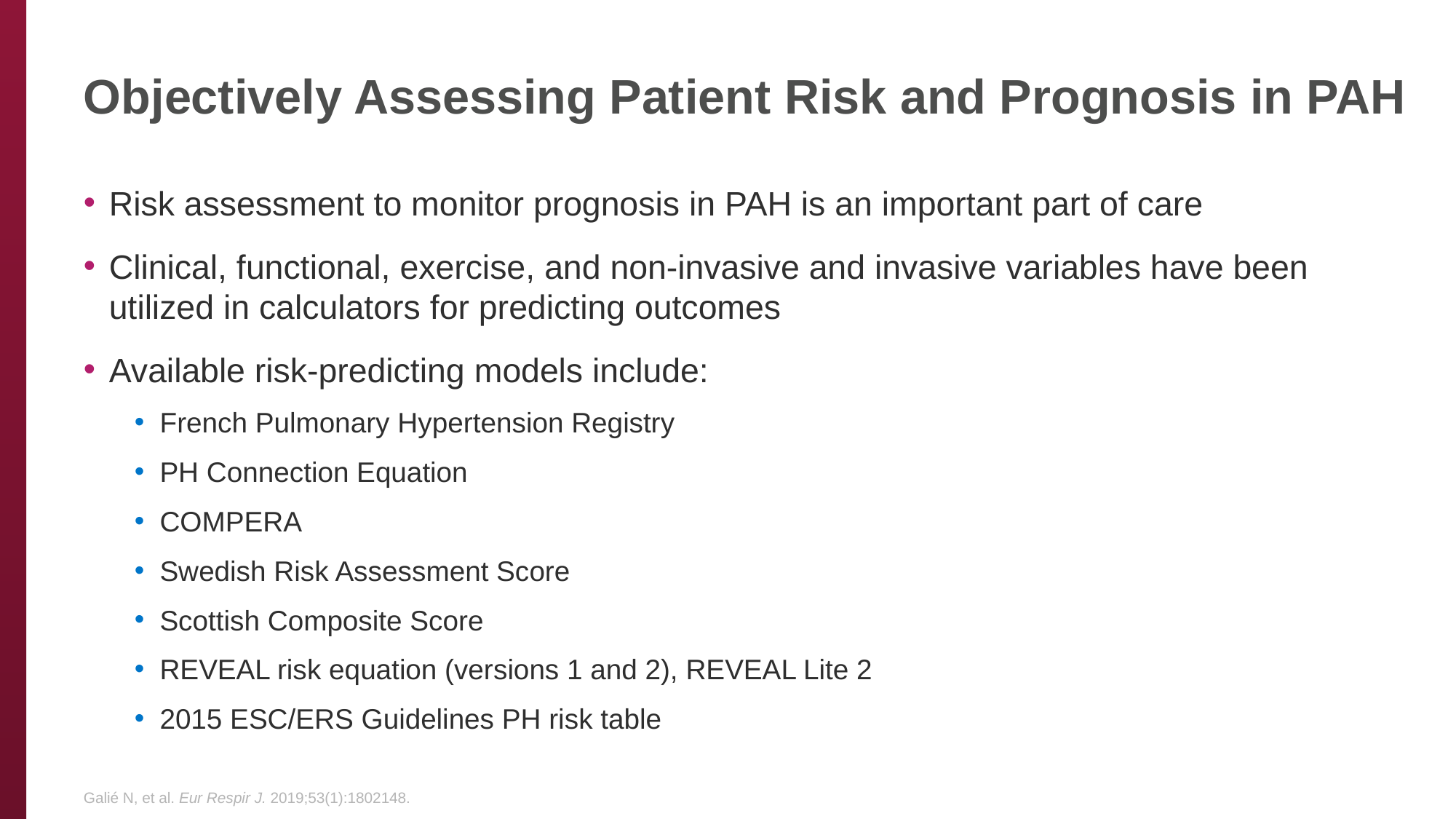

# Objectively Assessing Patient Risk and Prognosis in PAH
Risk assessment to monitor prognosis in PAH is an important part of care
Clinical, functional, exercise, and non-invasive and invasive variables have been utilized in calculators for predicting outcomes
Available risk-predicting models include:
French Pulmonary Hypertension Registry
PH Connection Equation
COMPERA
Swedish Risk Assessment Score
Scottish Composite Score
REVEAL risk equation (versions 1 and 2), REVEAL Lite 2
2015 ESC/ERS Guidelines PH risk table
Galié N, et al. Eur Respir J. 2019;53(1):1802148.